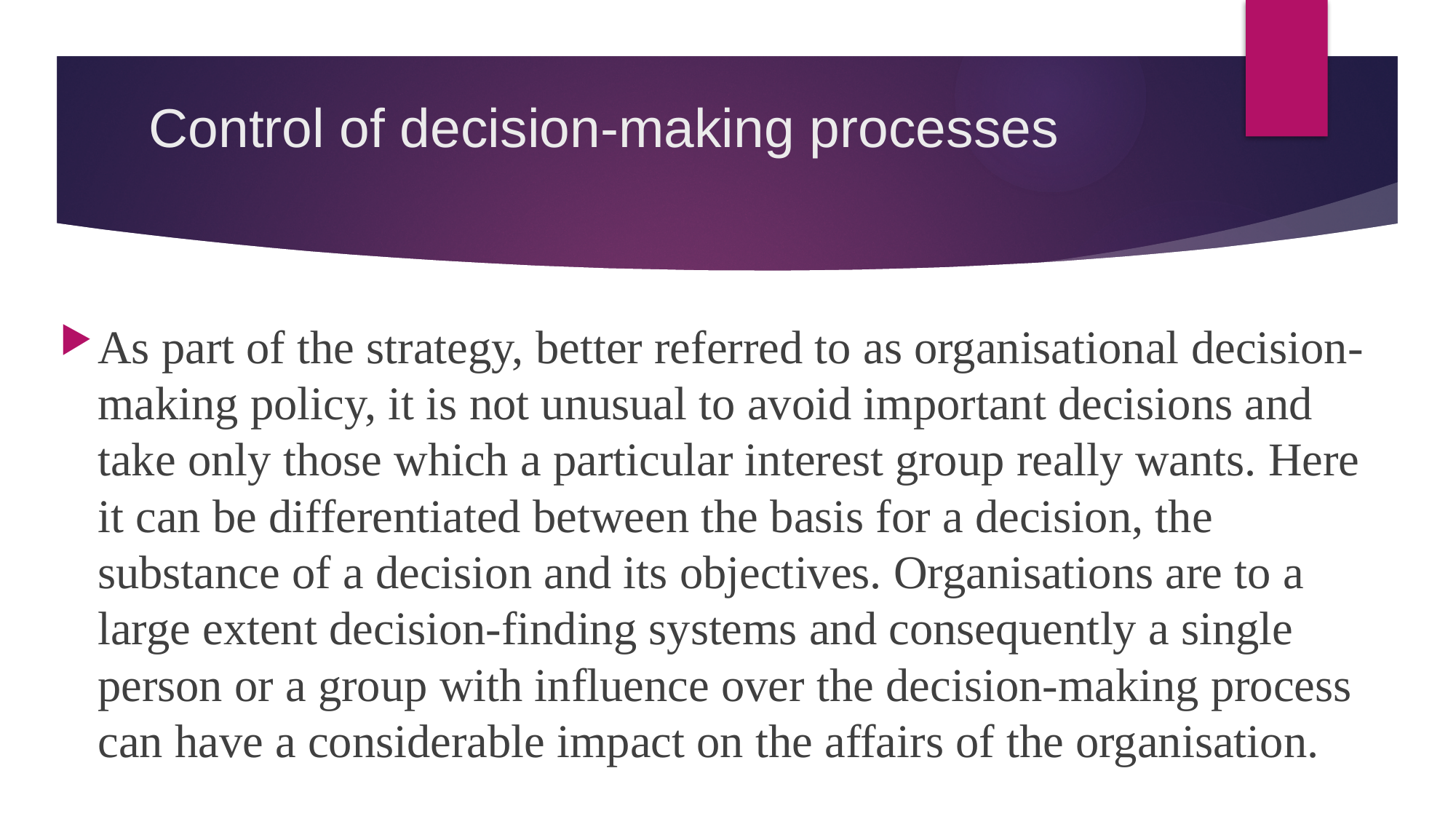

# Control of decision-making processes
As part of the strategy, better referred to as organisational decision-making policy, it is not unusual to avoid important decisions and take only those which a particular interest group really wants. Here it can be differentiated between the basis for a decision, the substance of a decision and its objectives. Organisations are to a large extent decision-finding systems and consequently a single person or a group with influence over the decision-making process can have a considerable impact on the affairs of the organisation.